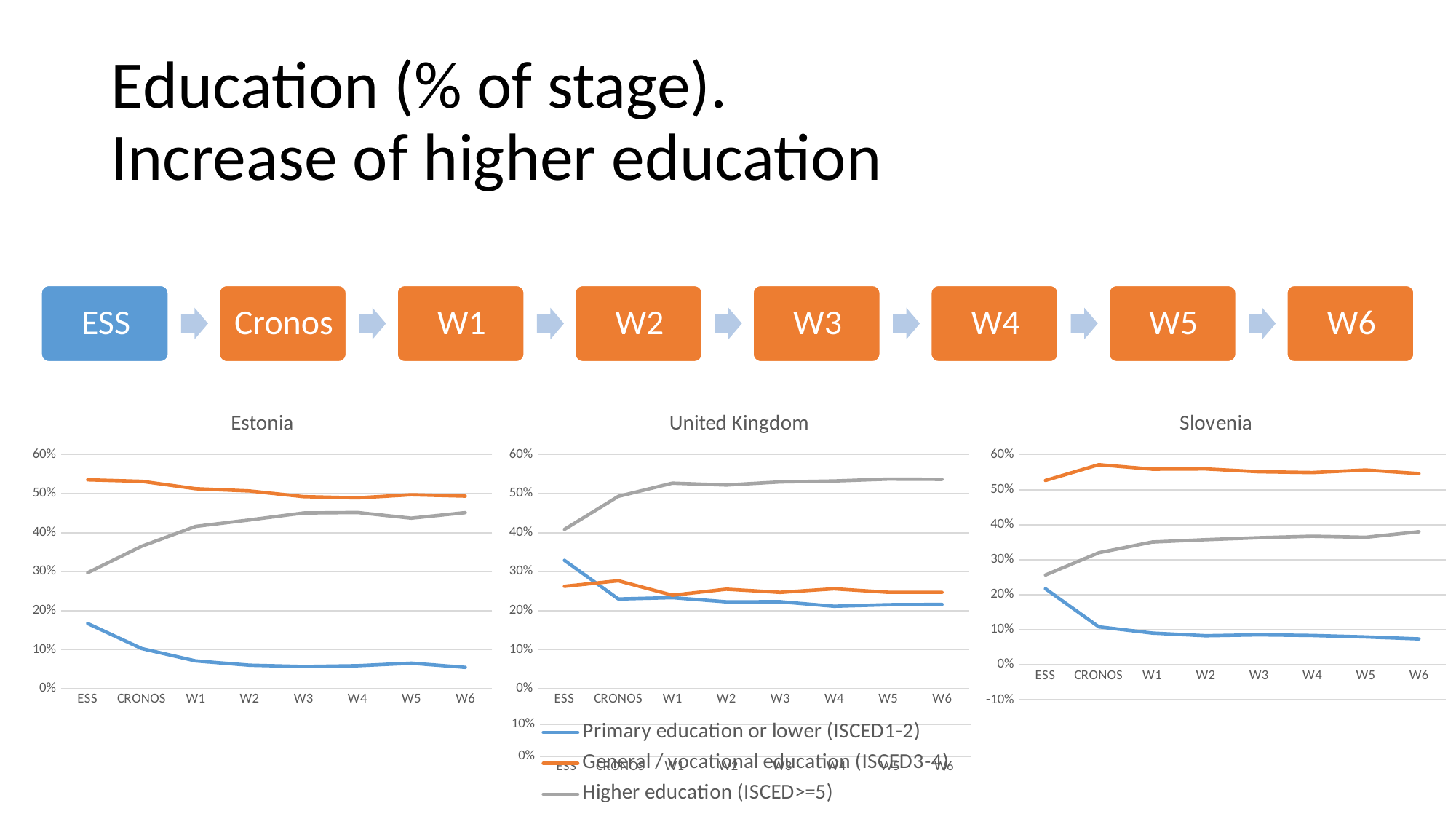

ESS

Cronos

W1

W2

W3

W4

W5

W6
# Education (% of stage). Increase of higher education

### Chart: Estonia

| Category | Primary education or lower (ISCED1-2) | General / vocational education (ISCED3-4) | Higher education (ISCED>=5) |
|---|---|---|---|
| ESS | 0.1669970267591675 | 0.5356788899900892 | 0.29732408325074333 |
| CRONOS | 0.1028770706190061 | 0.5318221447253705 | 0.3653007846556234 |
| W1 | 0.07102272727272728 | 0.5127840909090909 | 0.4161931818181818 |
| W2 | 0.06003159557661927 | 0.5071090047393365 | 0.43285939968404424 |
| W3 | 0.05676126878130217 | 0.49248747913188645 | 0.4507512520868113 |
| W4 | 0.05871886120996441 | 0.4893238434163701 | 0.45195729537366547 |
| W5 | 0.06518010291595197 | 0.4974271012006861 | 0.43739279588336194 |
| W6 | 0.054481546572934976 | 0.4938488576449912 | 0.45166959578207383 |

### Chart: United Kingdom

| Category | Primary education or lower (ISCED1-2) | General / vocational education (ISCED3-4) | Higher education (ISCED>=5) |
|---|---|---|---|
| ESS | 0.3289680460974332 | 0.26244106862231537 | 0.40859088528025145 |
| CRONOS | 0.23 | 0.27666666666666667 | 0.49333333333333335 |
| W1 | 0.23338485316846985 | 0.23956723338485317 | 0.527047913446677 |
| W2 | 0.2227342549923195 | 0.25499231950844853 | 0.522273425499232 |
| W3 | 0.2229299363057325 | 0.24681528662420382 | 0.5302547770700637 |
| W4 | 0.211340206185567 | 0.25601374570446733 | 0.5326460481099656 |
| W5 | 0.21535893155258765 | 0.24707846410684475 | 0.5375626043405676 |
| W6 | 0.21612349914236706 | 0.2469982847341338 | 0.5368782161234992 |

### Chart: Slovenia

| Category | Primary education or lower (ISCED1-2) | General / vocational education (ISCED3-4) | Higher education (ISCED>=5) |
|---|---|---|---|
| ESS | 0.21719109746738297 | 0.5264773599386032 | 0.2563315425940138 |
| CRONOS | 0.10834371108343711 | 0.5716064757160647 | 0.32004981320049813 |
| W1 | 0.0905587668593449 | 0.558766859344894 | 0.35067437379576105 |
| W2 | 0.08297872340425531 | 0.5595744680851064 | 0.3574468085106383 |
| W3 | 0.08551483420593368 | 0.5514834205933682 | 0.36300174520069806 |
| W4 | 0.08363636363636363 | 0.5490909090909091 | 0.36727272727272725 |
| W5 | 0.07947019867549669 | 0.5562913907284768 | 0.36423841059602646 |
| W6 | 0.07380073800738007 | 0.5461254612546126 | 0.3800738007380074 |

### Chart: United Kingdom

| Category | Primary education or lower (ISCED1-2) | General / vocational education (ISCED3-4) | Higher education (ISCED>=5) |
|---|---|---|---|
| ESS | 0.3289680460974332 | 0.26244106862231537 | 0.40859088528025145 |
| CRONOS | 0.23 | 0.27666666666666667 | 0.49333333333333335 |
| W1 | 0.23338485316846985 | 0.23956723338485317 | 0.527047913446677 |
| W2 | 0.2227342549923195 | 0.25499231950844853 | 0.522273425499232 |
| W3 | 0.2229299363057325 | 0.24681528662420382 | 0.5302547770700637 |
| W4 | 0.211340206185567 | 0.25601374570446733 | 0.5326460481099656 |
| W5 | 0.21535893155258765 | 0.24707846410684475 | 0.5375626043405676 |
| W6 | 0.21612349914236706 | 0.2469982847341338 | 0.5368782161234992 |